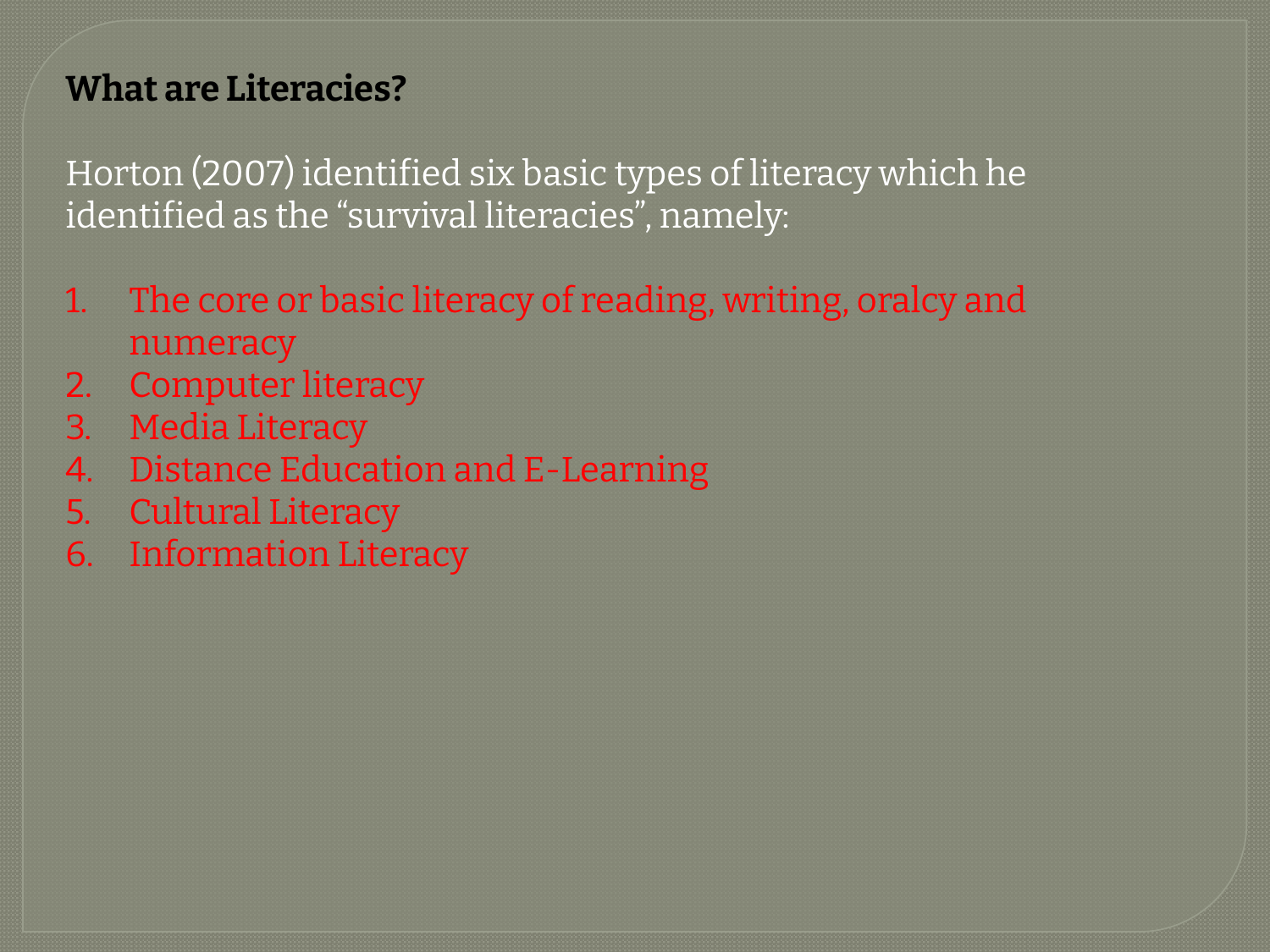

What are Literacies?

Horton (2007) identified six basic types of literacy which he identified as the “survival literacies”, namely:

The core or basic literacy of reading, writing, oralcy and numeracy
Computer literacy
Media Literacy
Distance Education and E-Learning
Cultural Literacy
Information Literacy